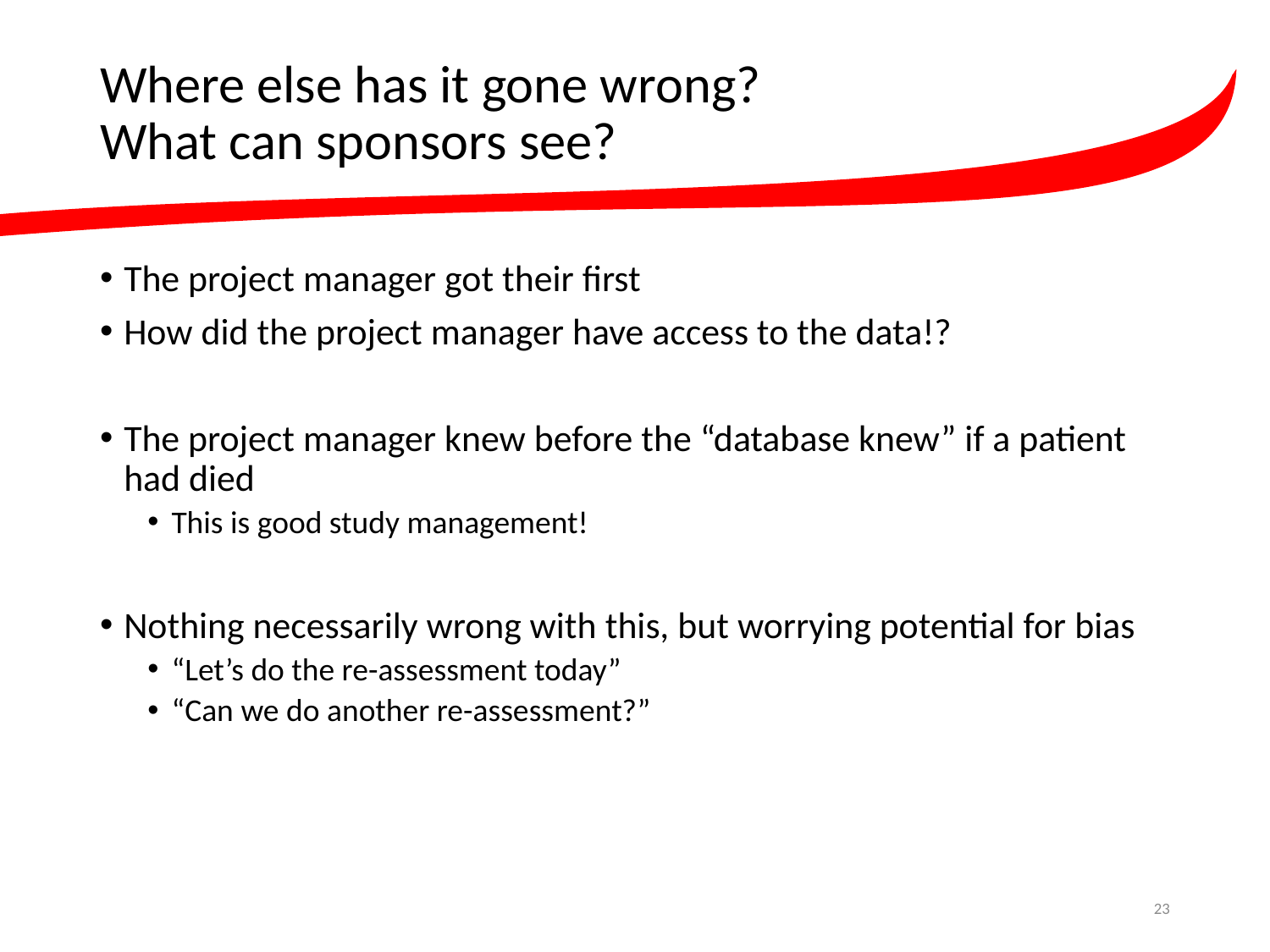

# Where else has it gone wrong? What can sponsors see?
The project manager got their first
How did the project manager have access to the data!?

The project manager knew before the “database knew” if a patient had died
This is good study management!

Nothing necessarily wrong with this, but worrying potential for bias
“Let’s do the re-assessment today”
“Can we do another re-assessment?”

23